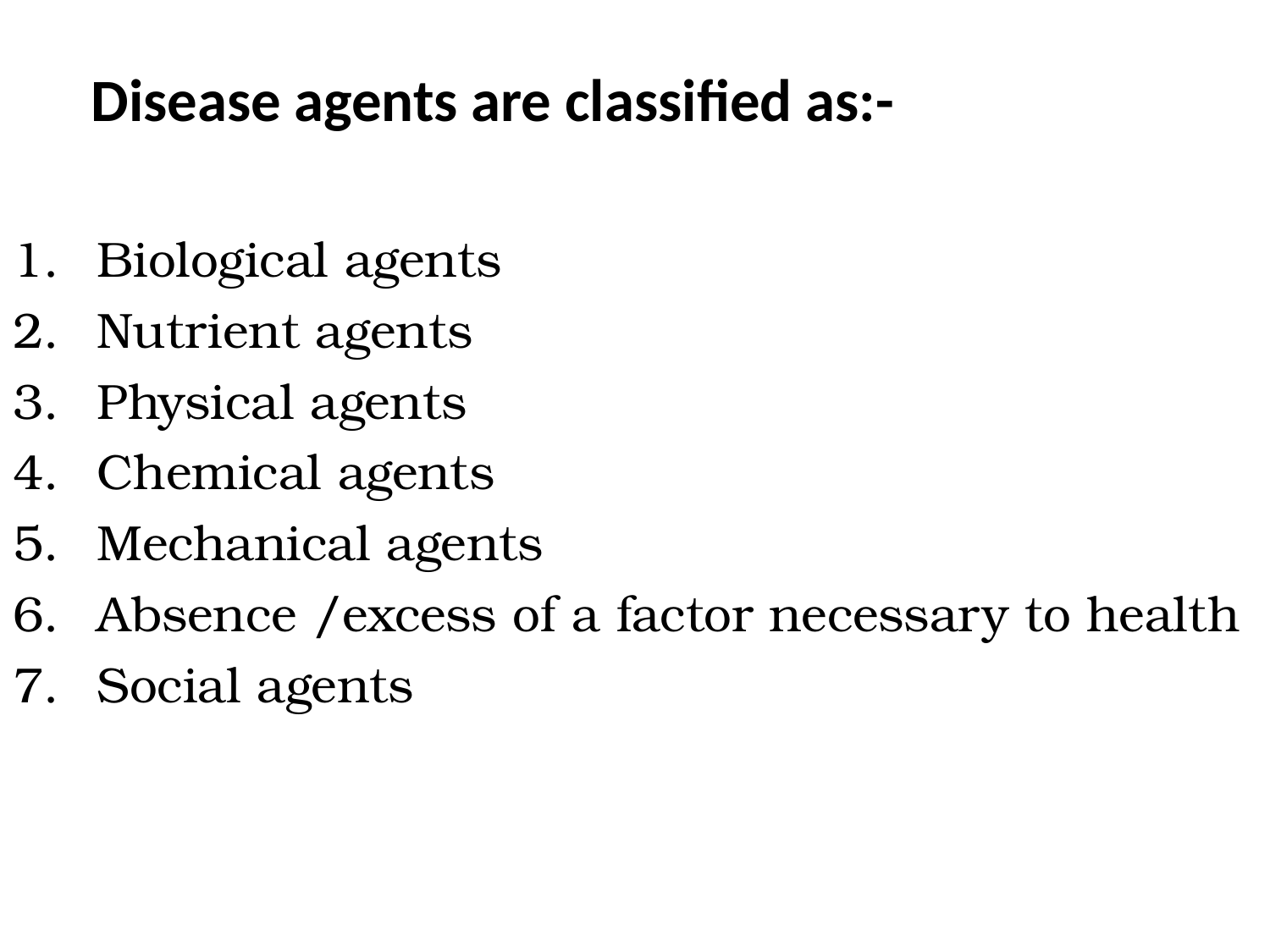

Disease agents are classified as:-

Biological agents
Nutrient agents
Physical agents
Chemical agents
Mechanical agents
Absence /excess of a factor necessary to health
Social agents